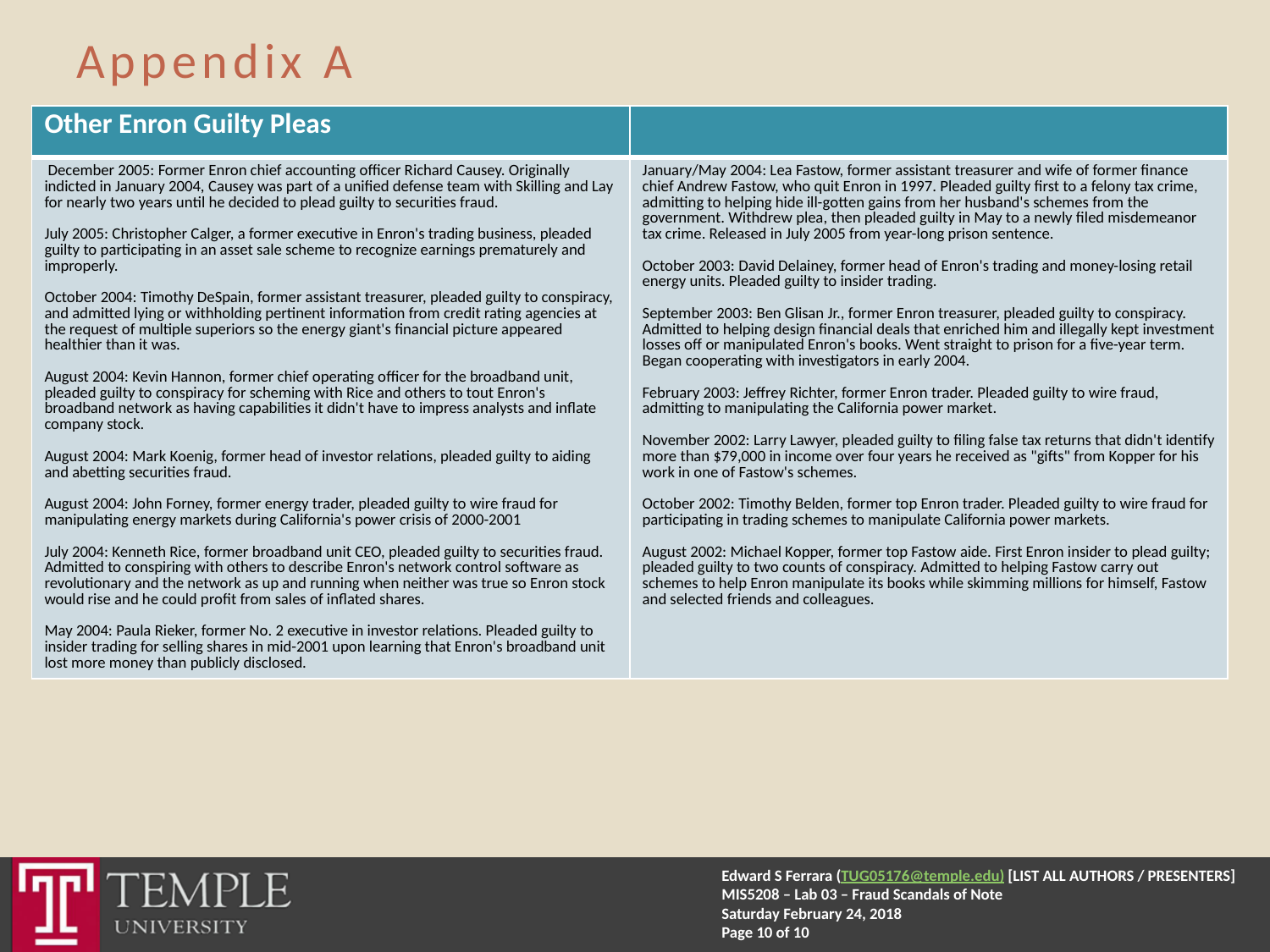

# Appendix A
| Other Enron Guilty Pleas |  |
| --- | --- |
| December 2005: Former Enron chief accounting officer Richard Causey. Originally indicted in January 2004, Causey was part of a unified defense team with Skilling and Lay for nearly two years until he decided to plead guilty to securities fraud. July 2005: Christopher Calger, a former executive in Enron's trading business, pleaded guilty to participating in an asset sale scheme to recognize earnings prematurely and improperly. October 2004: Timothy DeSpain, former assistant treasurer, pleaded guilty to conspiracy, and admitted lying or withholding pertinent information from credit rating agencies at the request of multiple superiors so the energy giant's financial picture appeared healthier than it was. August 2004: Kevin Hannon, former chief operating officer for the broadband unit, pleaded guilty to conspiracy for scheming with Rice and others to tout Enron's broadband network as having capabilities it didn't have to impress analysts and inflate company stock. August 2004: Mark Koenig, former head of investor relations, pleaded guilty to aiding and abetting securities fraud. August 2004: John Forney, former energy trader, pleaded guilty to wire fraud for manipulating energy markets during California's power crisis of 2000-2001 July 2004: Kenneth Rice, former broadband unit CEO, pleaded guilty to securities fraud. Admitted to conspiring with others to describe Enron's network control software as revolutionary and the network as up and running when neither was true so Enron stock would rise and he could profit from sales of inflated shares. May 2004: Paula Rieker, former No. 2 executive in investor relations. Pleaded guilty to insider trading for selling shares in mid-2001 upon learning that Enron's broadband unit lost more money than publicly disclosed. | January/May 2004: Lea Fastow, former assistant treasurer and wife of former finance chief Andrew Fastow, who quit Enron in 1997. Pleaded guilty first to a felony tax crime, admitting to helping hide ill-gotten gains from her husband's schemes from the government. Withdrew plea, then pleaded guilty in May to a newly filed misdemeanor tax crime. Released in July 2005 from year-long prison sentence. October 2003: David Delainey, former head of Enron's trading and money-losing retail energy units. Pleaded guilty to insider trading. September 2003: Ben Glisan Jr., former Enron treasurer, pleaded guilty to conspiracy. Admitted to helping design financial deals that enriched him and illegally kept investment losses off or manipulated Enron's books. Went straight to prison for a five-year term. Began cooperating with investigators in early 2004. February 2003: Jeffrey Richter, former Enron trader. Pleaded guilty to wire fraud, admitting to manipulating the California power market. November 2002: Larry Lawyer, pleaded guilty to filing false tax returns that didn't identify more than $79,000 in income over four years he received as "gifts" from Kopper for his work in one of Fastow's schemes. October 2002: Timothy Belden, former top Enron trader. Pleaded guilty to wire fraud for participating in trading schemes to manipulate California power markets. August 2002: Michael Kopper, former top Fastow aide. First Enron insider to plead guilty; pleaded guilty to two counts of conspiracy. Admitted to helping Fastow carry out schemes to help Enron manipulate its books while skimming millions for himself, Fastow and selected friends and colleagues. |